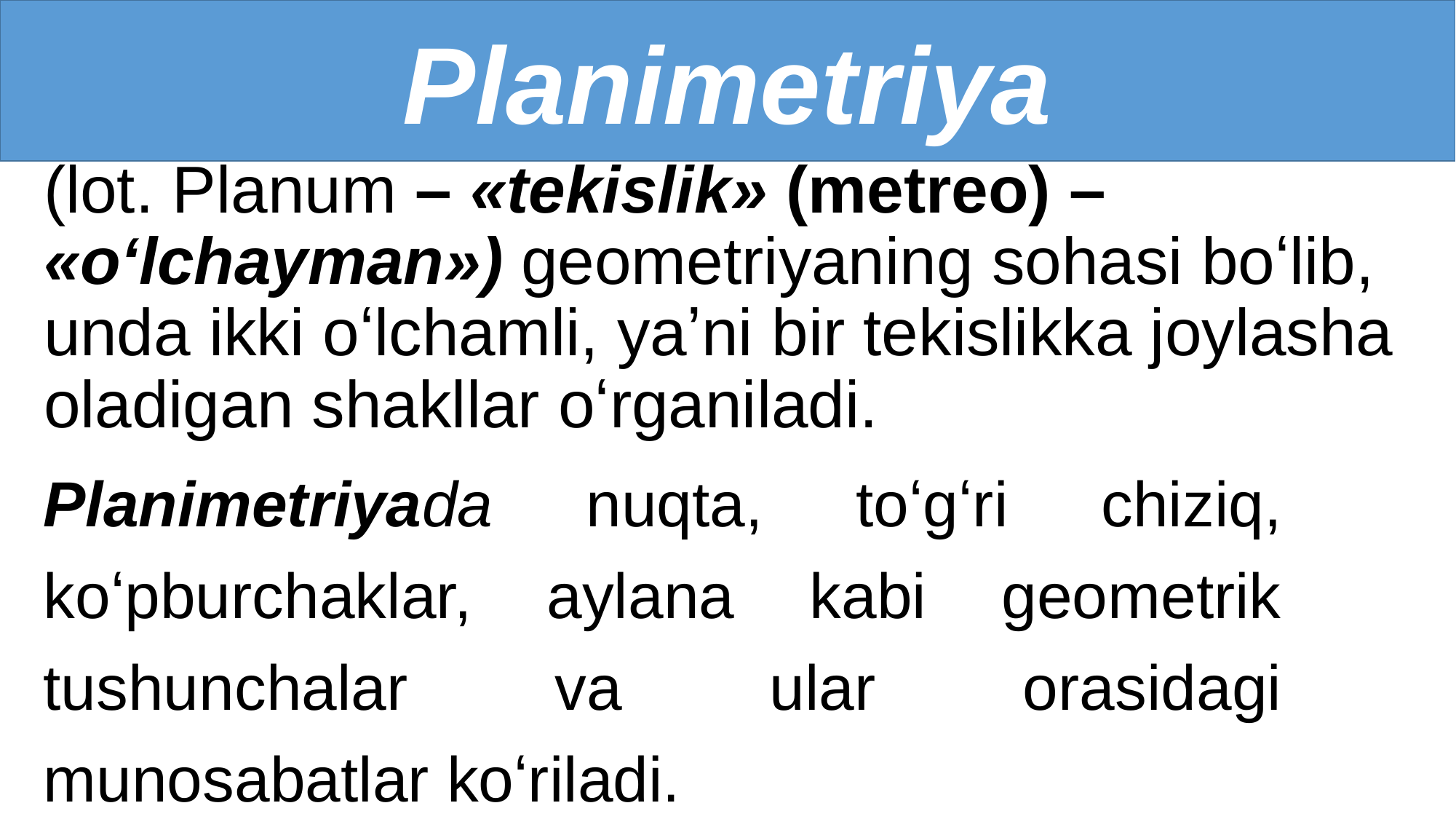

Planimetriya
# Panimetriya
(lot. Planum – «tekislik» (metreo) – «oʻlchayman») geometriyaning sohasi boʻlib, unda ikki oʻlchamli, yaʼni bir tekislikka joylasha oladigan shakllar oʻrganiladi.

Planimetriyada nuqta, toʻgʻri chiziq, koʻpburchaklar, aylana kabi geometrik tushunchalar va ular orasidagi munosabatlar koʻriladi.